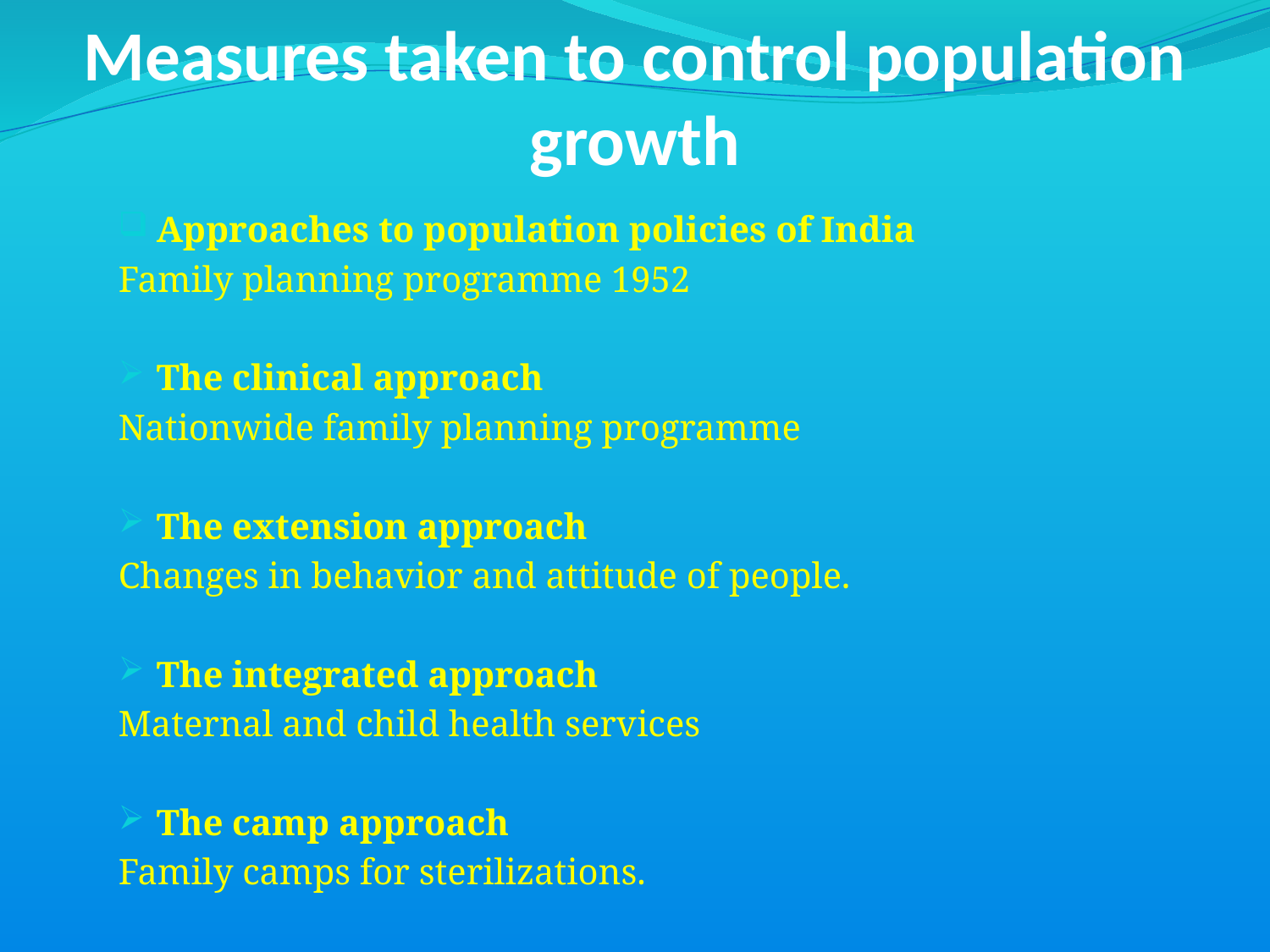

# Measures taken to control population growth
Approaches to population policies of India
Family planning programme 1952

The clinical approach
Nationwide family planning programme

The extension approach
Changes in behavior and attitude of people.

The integrated approach
Maternal and child health services

The camp approach
Family camps for sterilizations.